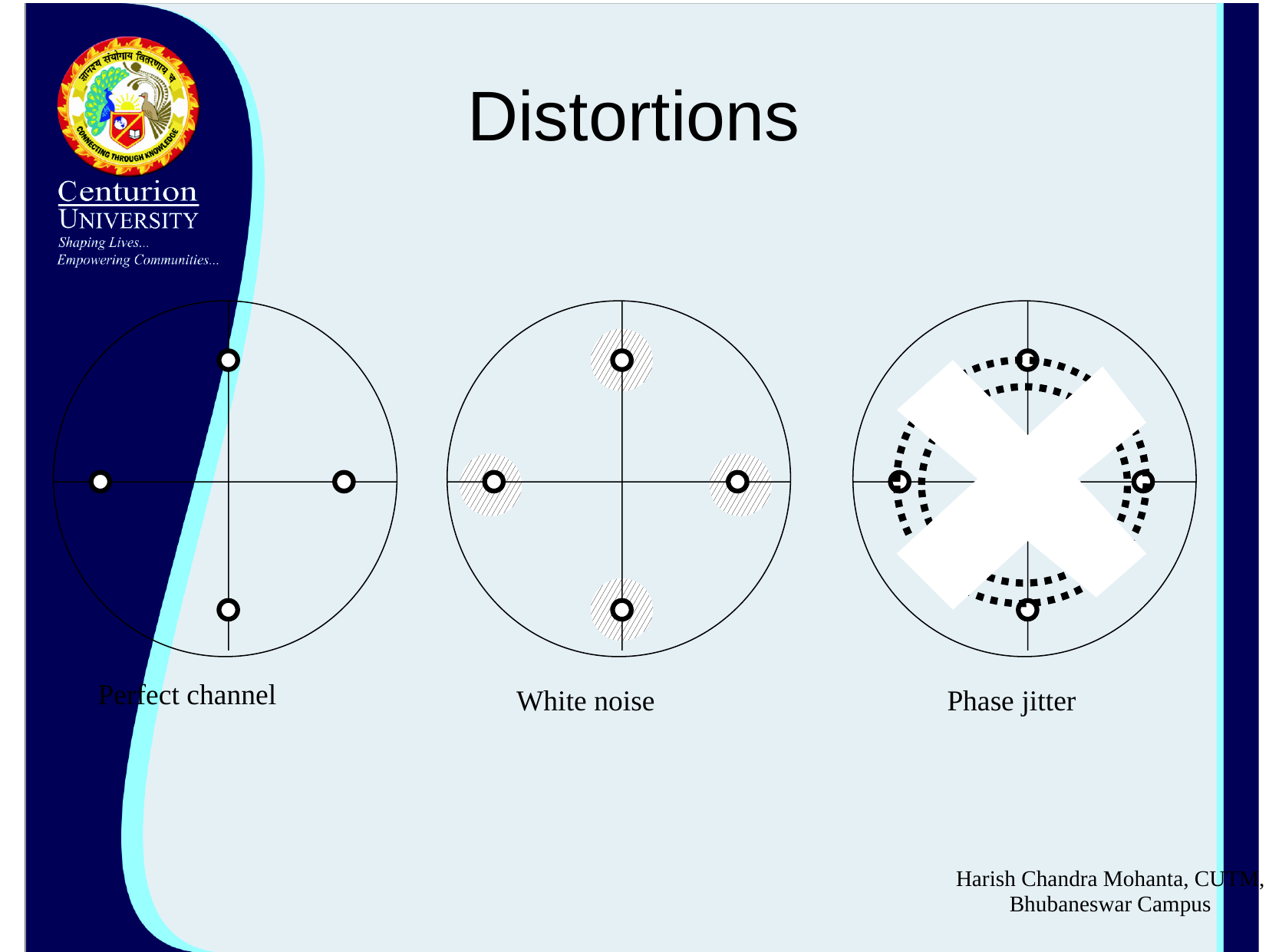

# Distortions

Perfect channel
White noise
Phase jitter
145
Harish Chandra Mohanta, CUTM, Bhubaneswar Campus